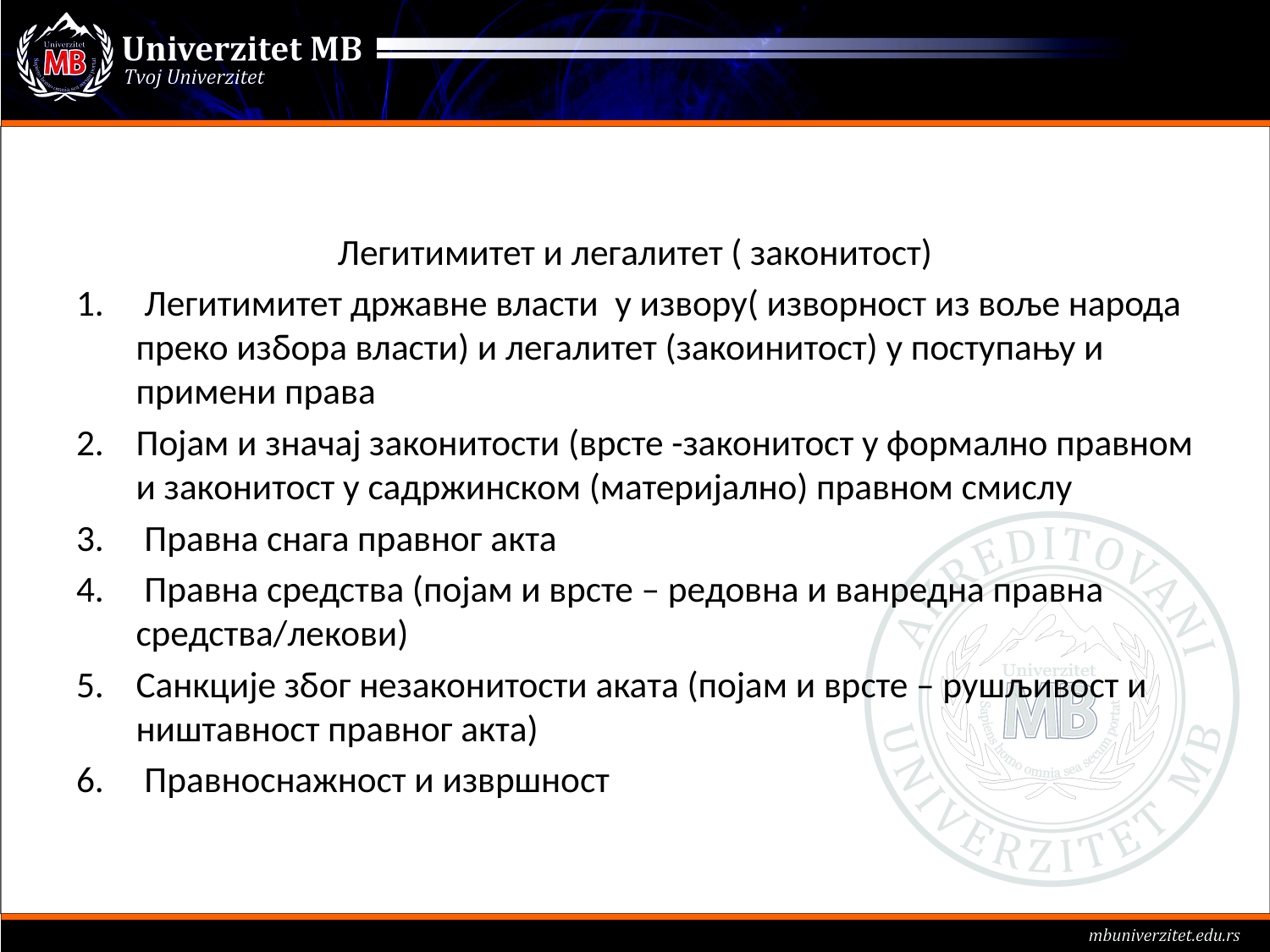

#
Легитимитет и легалитет ( законитост)
 Легитимитет државне власти  у извору( изворност из воље народа преко избора власти) и легалитет (закоинитост) у поступању и примени права
Појам и значај законитости (врсте -законитост у формално правном и законитост у садржинском (материјално) правном смислу
 Правна снага правног акта
 Правна средства (појам и врсте – редовна и ванредна правна средства/лекови)
Санкције због незаконитости аката (појам и врсте – рушљивост и ништавност правног акта)
 Правноснажност и извршност